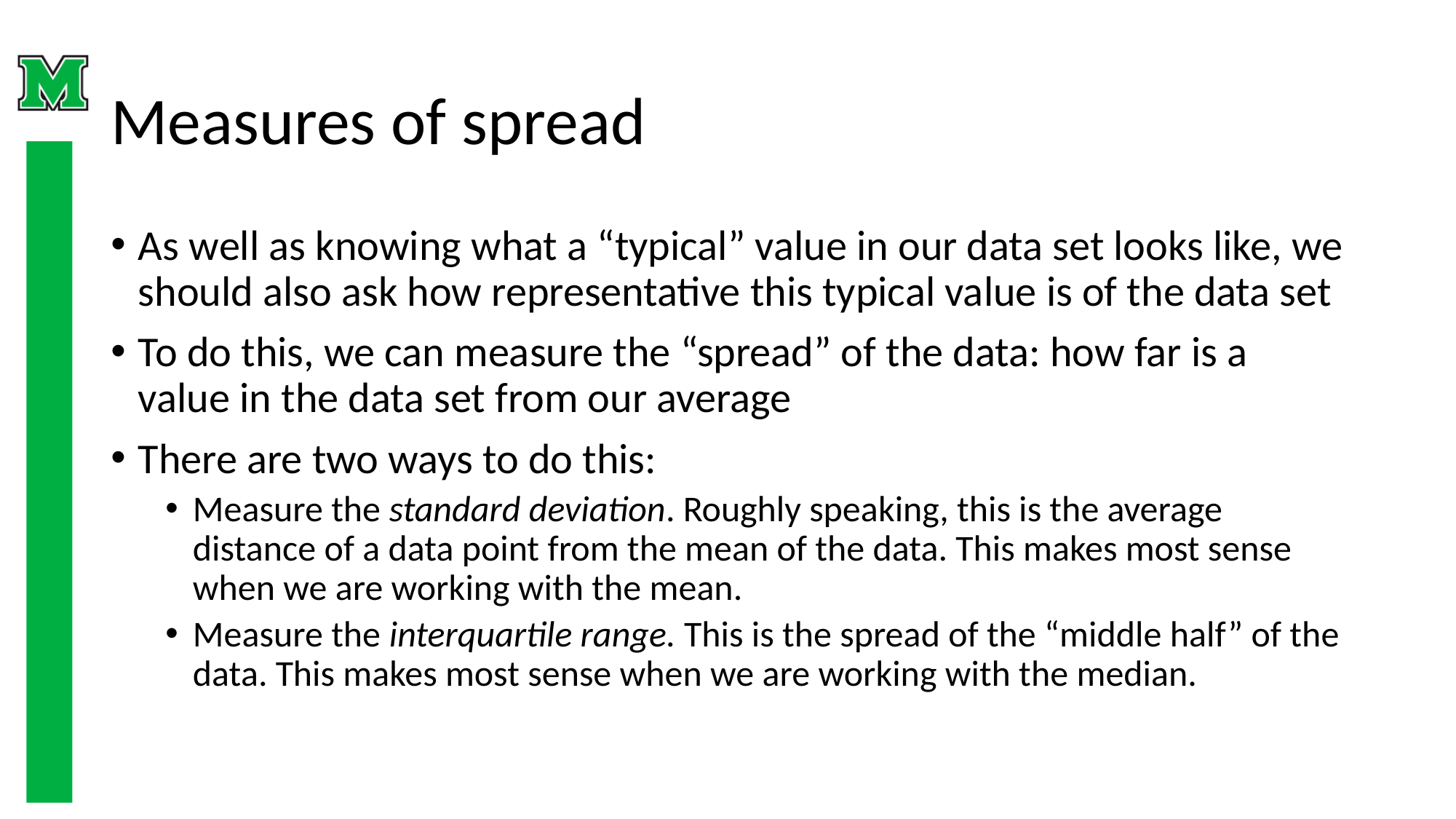

# Measures of spread
As well as knowing what a “typical” value in our data set looks like, we should also ask how representative this typical value is of the data set
To do this, we can measure the “spread” of the data: how far is a value in the data set from our average
There are two ways to do this:
Measure the standard deviation. Roughly speaking, this is the average distance of a data point from the mean of the data. This makes most sense when we are working with the mean.
Measure the interquartile range. This is the spread of the “middle half” of the data. This makes most sense when we are working with the median.